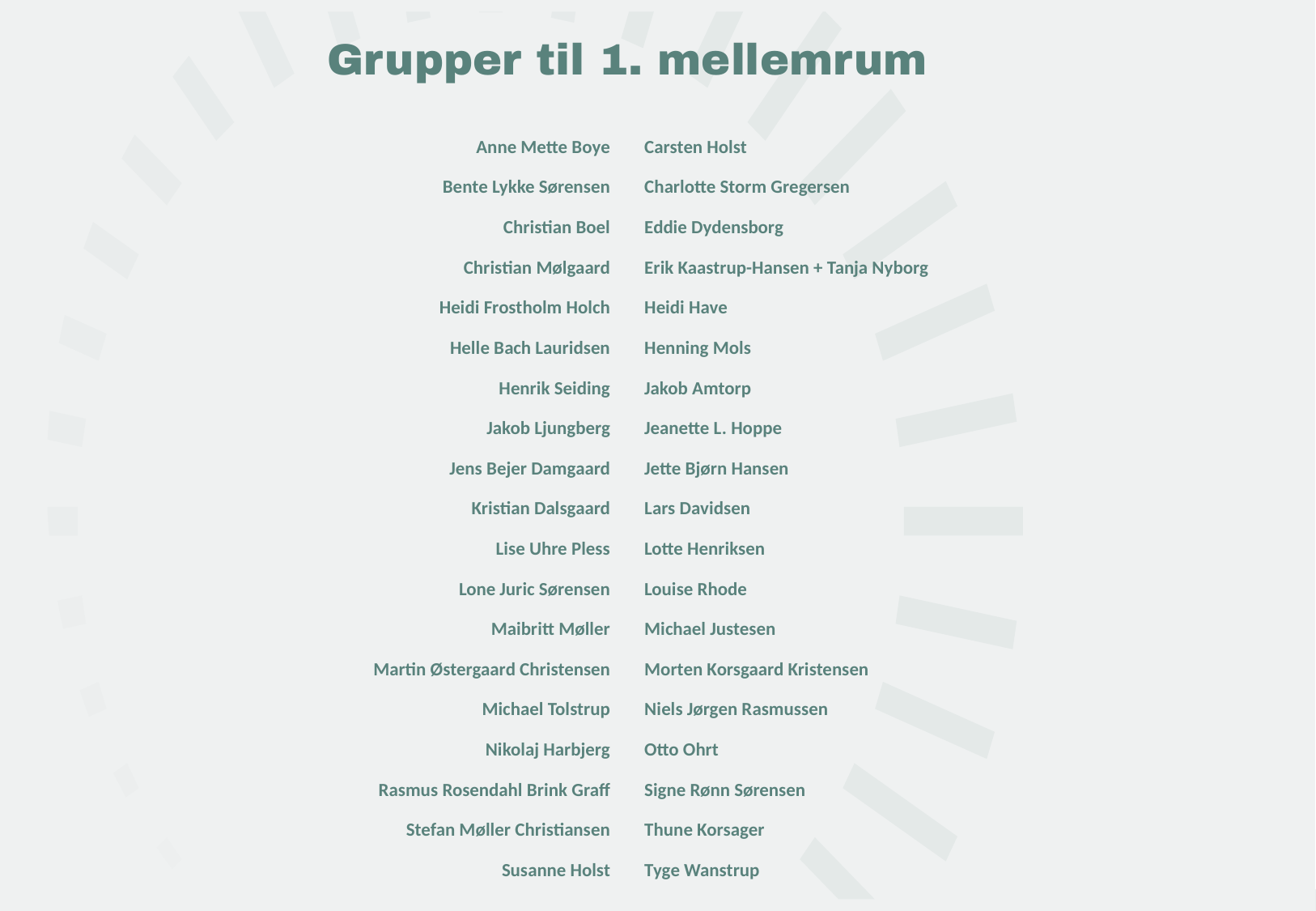

# Grupper til 1. mellemrum
| Anne Mette Boye |  | Carsten Holst |
| --- | --- | --- |
| Bente Lykke Sørensen |  | Charlotte Storm Gregersen |
| Christian Boel |  | Eddie Dydensborg |
| Christian Mølgaard |  | Erik Kaastrup-Hansen + Tanja Nyborg |
| Heidi Frostholm Holch |  | Heidi Have |
| Helle Bach Lauridsen |  | Henning Mols |
| Henrik Seiding |  | Jakob Amtorp |
| Jakob Ljungberg |  | Jeanette L. Hoppe |
| Jens Bejer Damgaard |  | Jette Bjørn Hansen |
| Kristian Dalsgaard |  | Lars Davidsen |
| Lise Uhre Pless |  | Lotte Henriksen |
| Lone Juric Sørensen |  | Louise Rhode |
| Maibritt Møller |  | Michael Justesen |
| Martin Østergaard Christensen |  | Morten Korsgaard Kristensen |
| Michael Tolstrup |  | Niels Jørgen Rasmussen |
| Nikolaj Harbjerg |  | Otto Ohrt |
| Rasmus Rosendahl Brink Graff |  | Signe Rønn Sørensen |
| Stefan Møller Christiansen |  | Thune Korsager |
| Susanne Holst |  | Tyge Wanstrup |